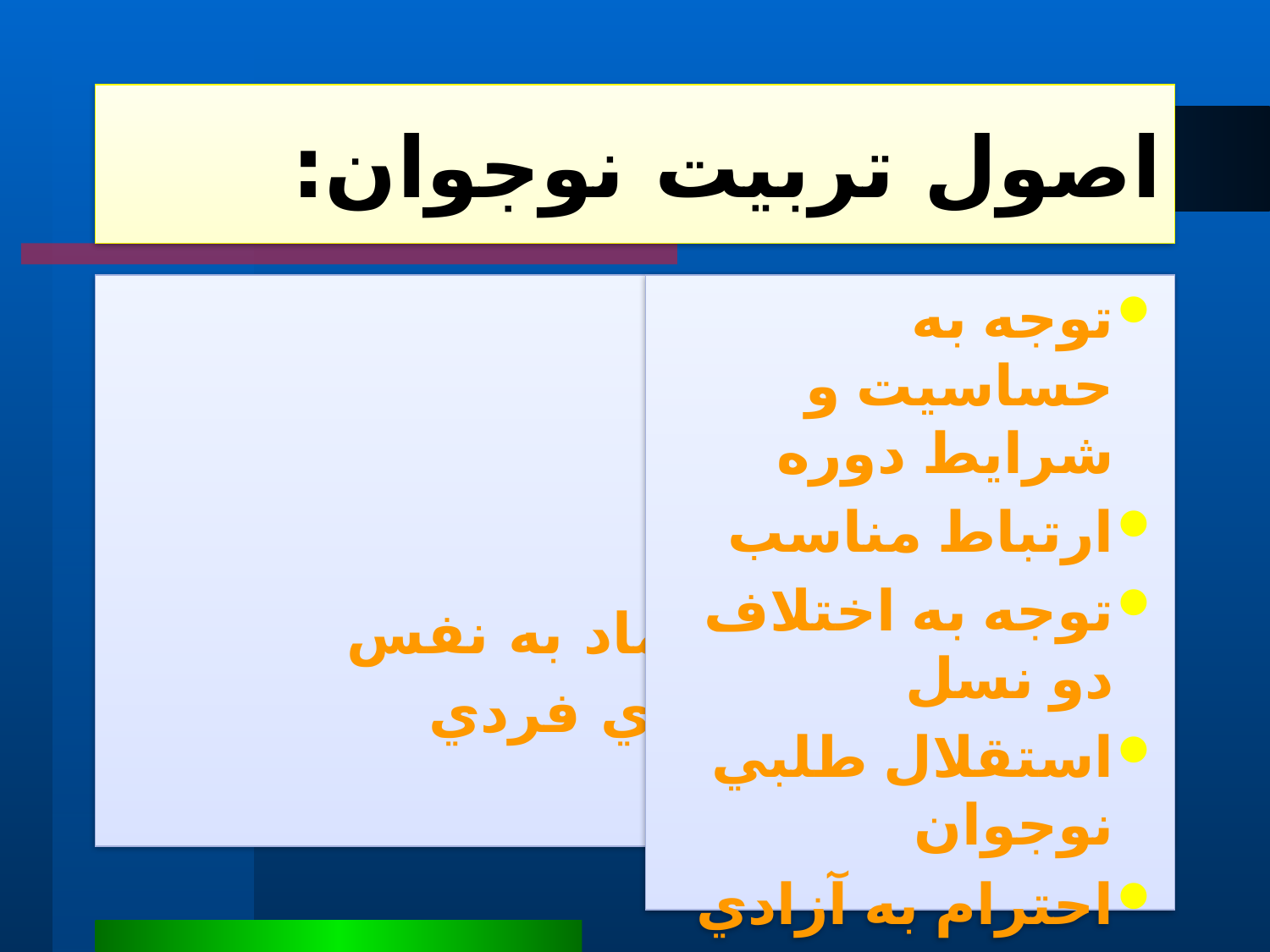

# اصول تربيت نوجوان:
مودت
محبت معتدل
قاطعيت
رفتار عادلانه
پرورش حس اعتماد به نفس
توجه به تفاوت‌هاي فردي
توجه به حساسيت و شرايط دوره
ارتباط مناسب
توجه به اختلاف دو نسل
استقلال طلبي نوجوان
احترام به آزادي
اعتدال در انتقاد
تكريم شخصيت